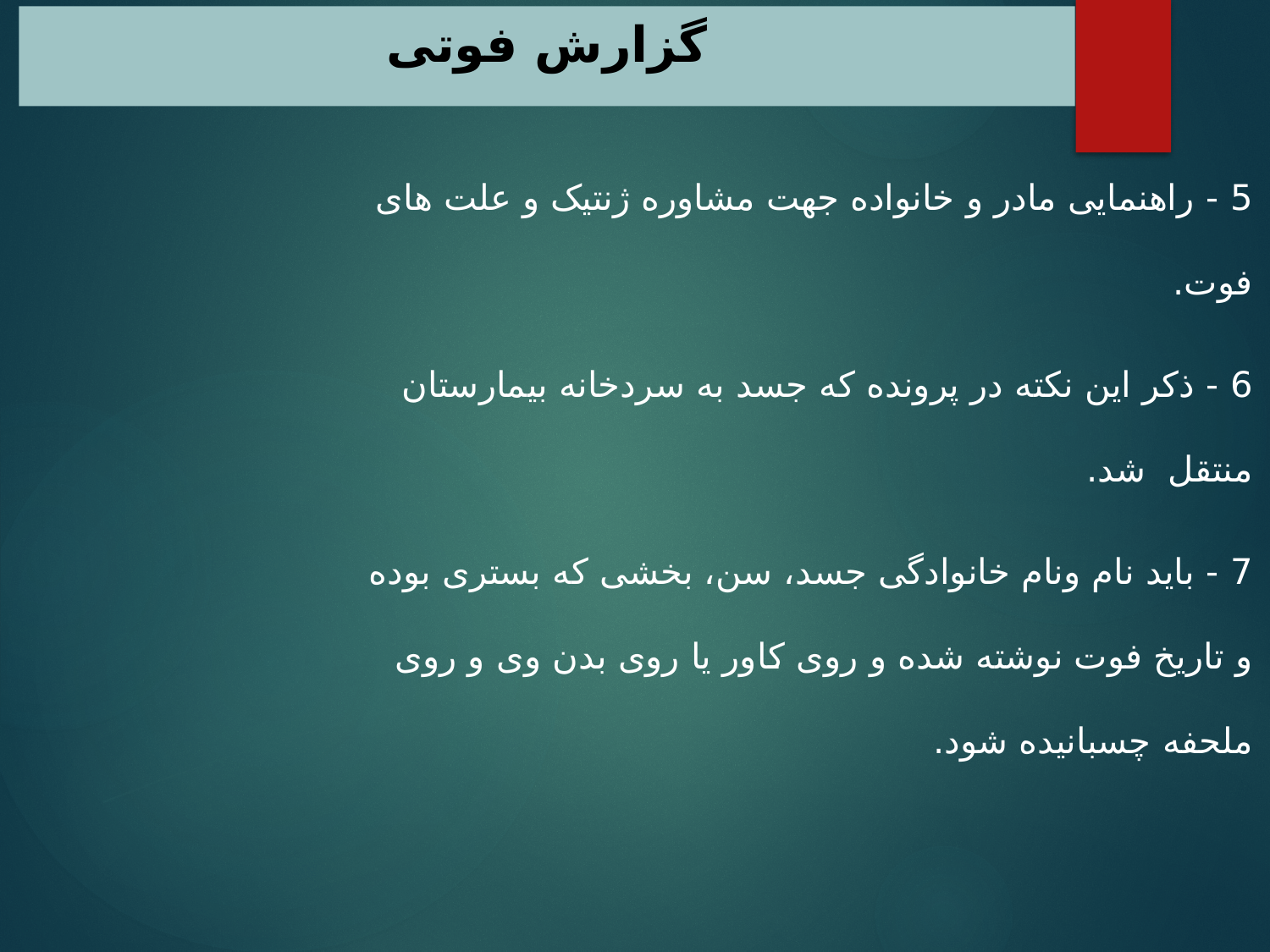

# گزارش فوتی
5 - راهنمایی مادر و خانواده جهت مشاوره ژنتیک و علت های فوت.
6 - ذکر این نکته در پرونده که جسد به سردخانه بیمارستان منتقل  شد.
7 - باید نام ونام خانوادگی جسد، سن، بخشی که بستری بوده و تاریخ فوت نوشته شده و روی کاور یا روی بدن وی و روی ملحفه چسبانیده شود.